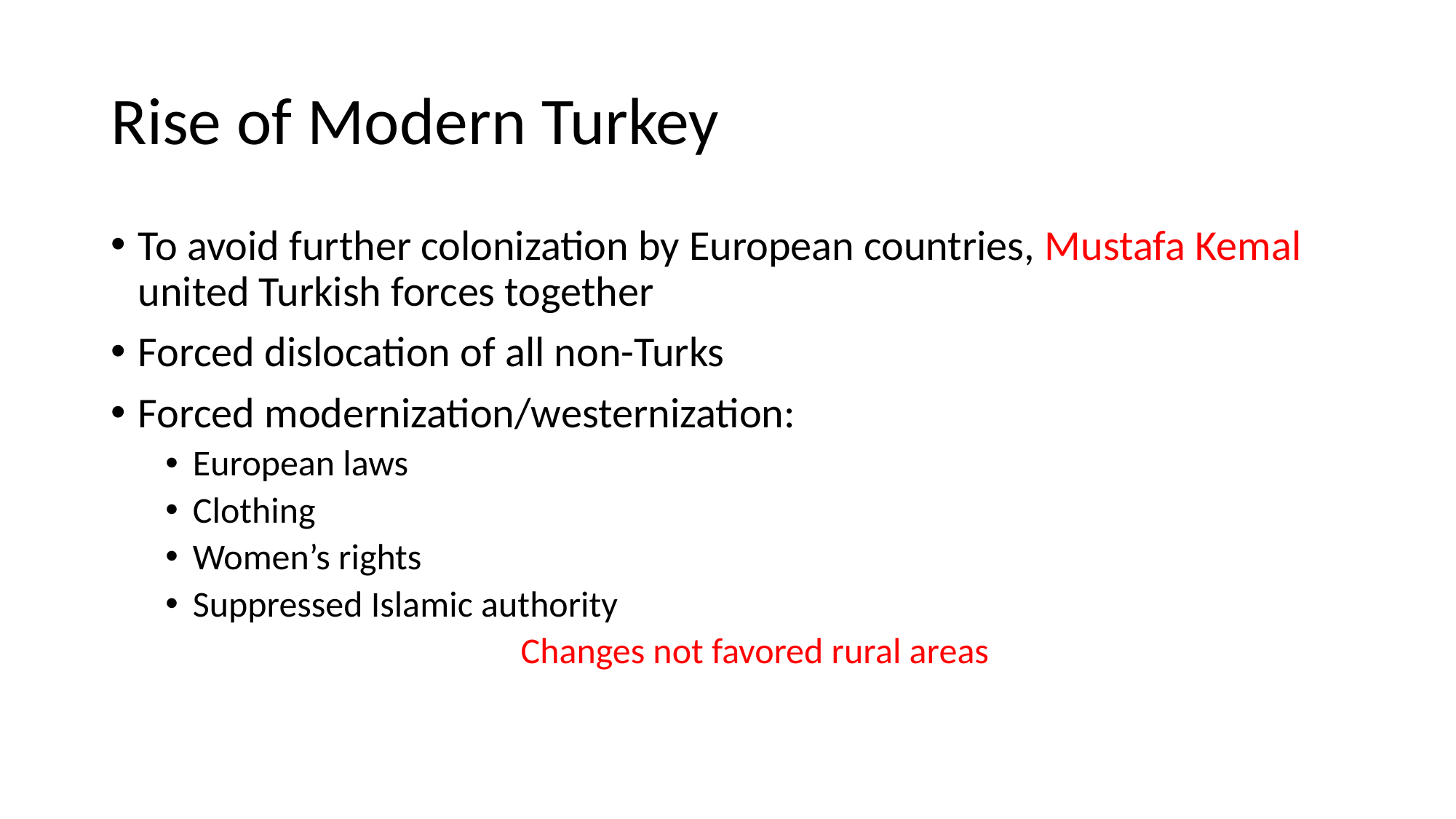

# Rise of Modern Turkey
To avoid further colonization by European countries, Mustafa Kemal united Turkish forces together
Forced dislocation of all non-Turks
Forced modernization/westernization:
European laws
Clothing
Women’s rights
Suppressed Islamic authority
Changes not favored rural areas